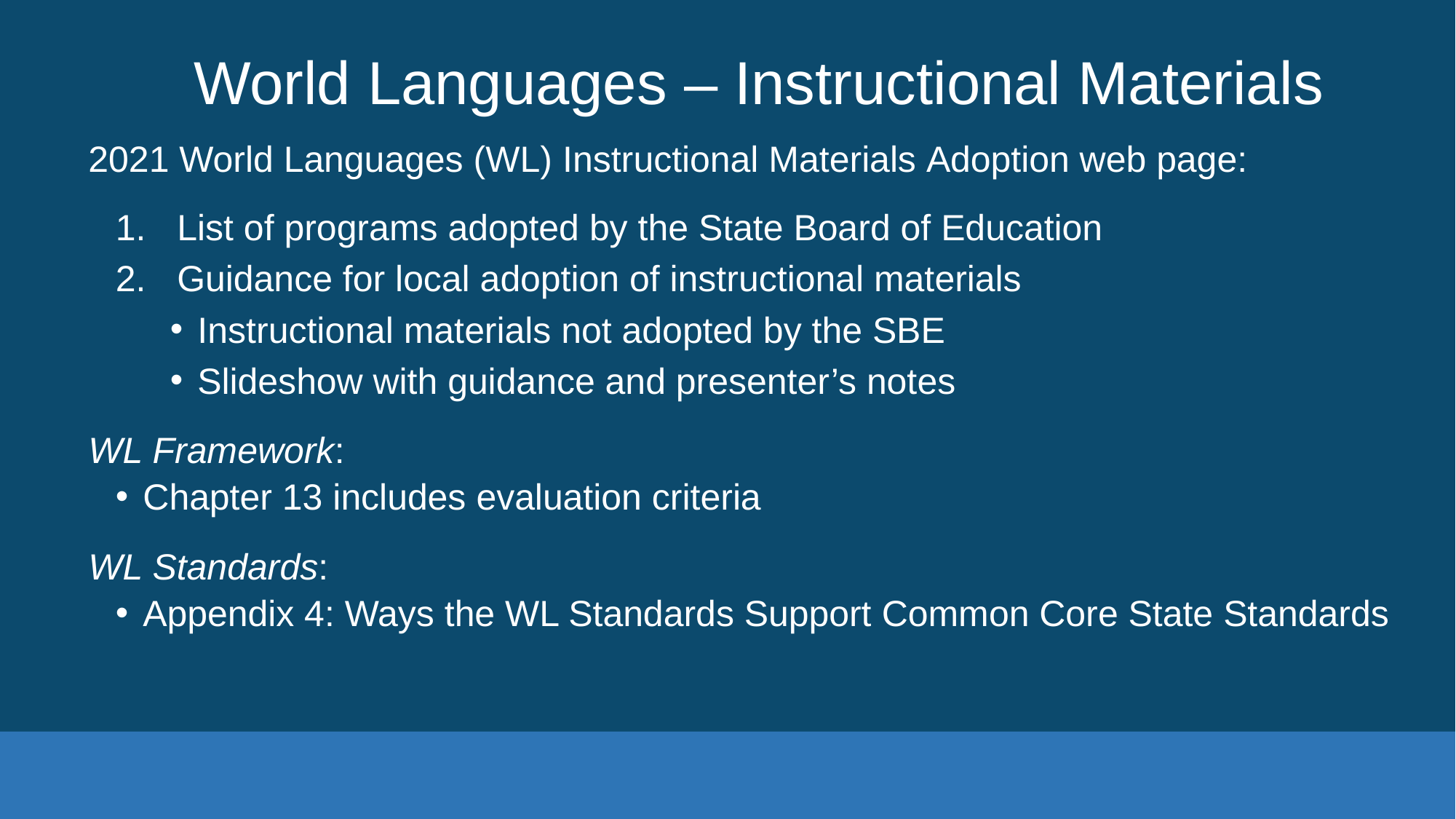

# World Languages – Instructional Materials
2021 World Languages (WL) Instructional Materials Adoption web page:
List of programs adopted by the State Board of Education
Guidance for local adoption of instructional materials
Instructional materials not adopted by the SBE
Slideshow with guidance and presenter’s notes
WL Framework:
Chapter 13 includes evaluation criteria
WL Standards:
Appendix 4: Ways the WL Standards Support Common Core State Standards